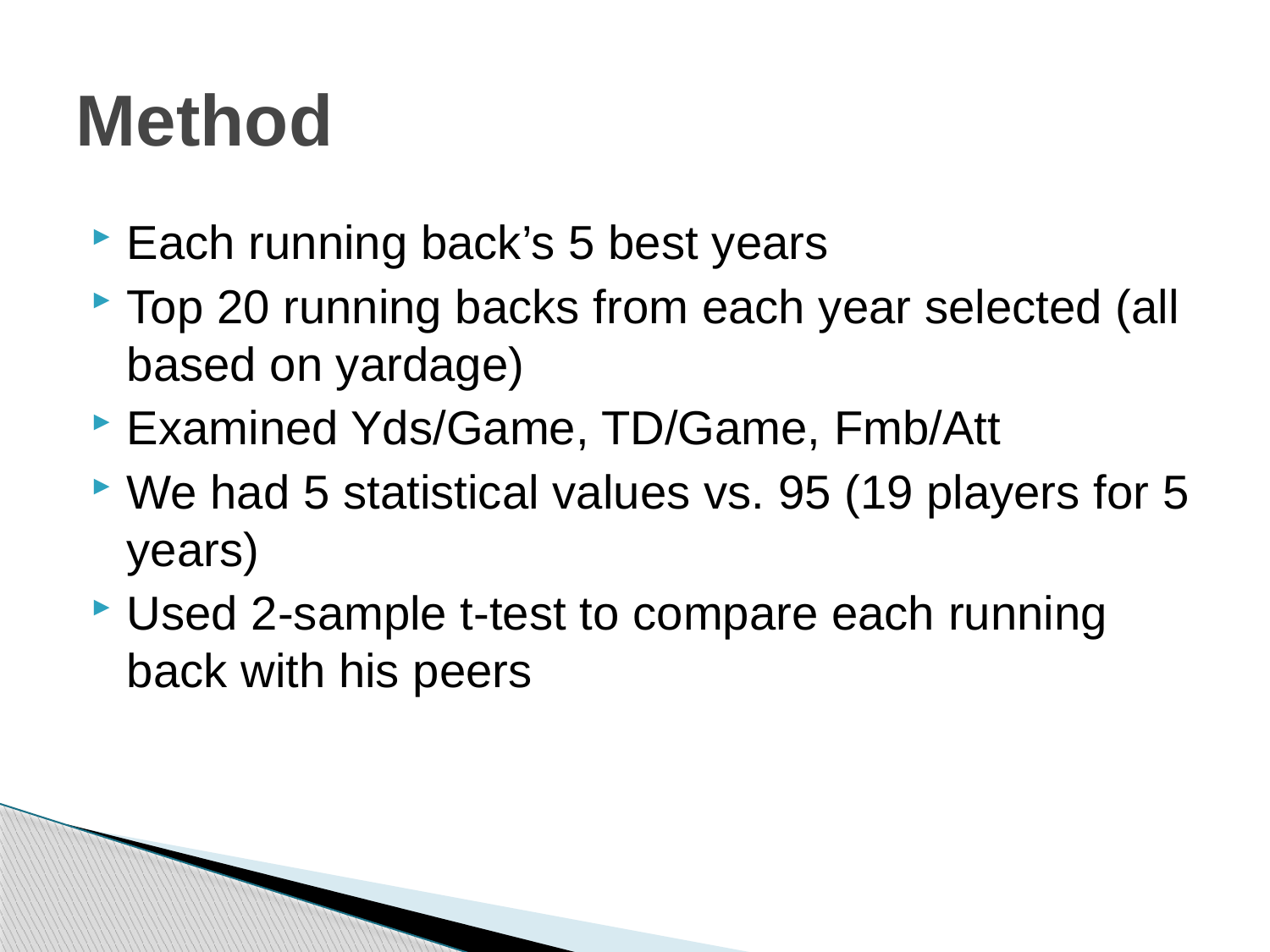

# Method
Each running back’s 5 best years
Top 20 running backs from each year selected (all based on yardage)
Examined Yds/Game, TD/Game, Fmb/Att
We had 5 statistical values vs. 95 (19 players for 5 years)
Used 2-sample t-test to compare each running back with his peers